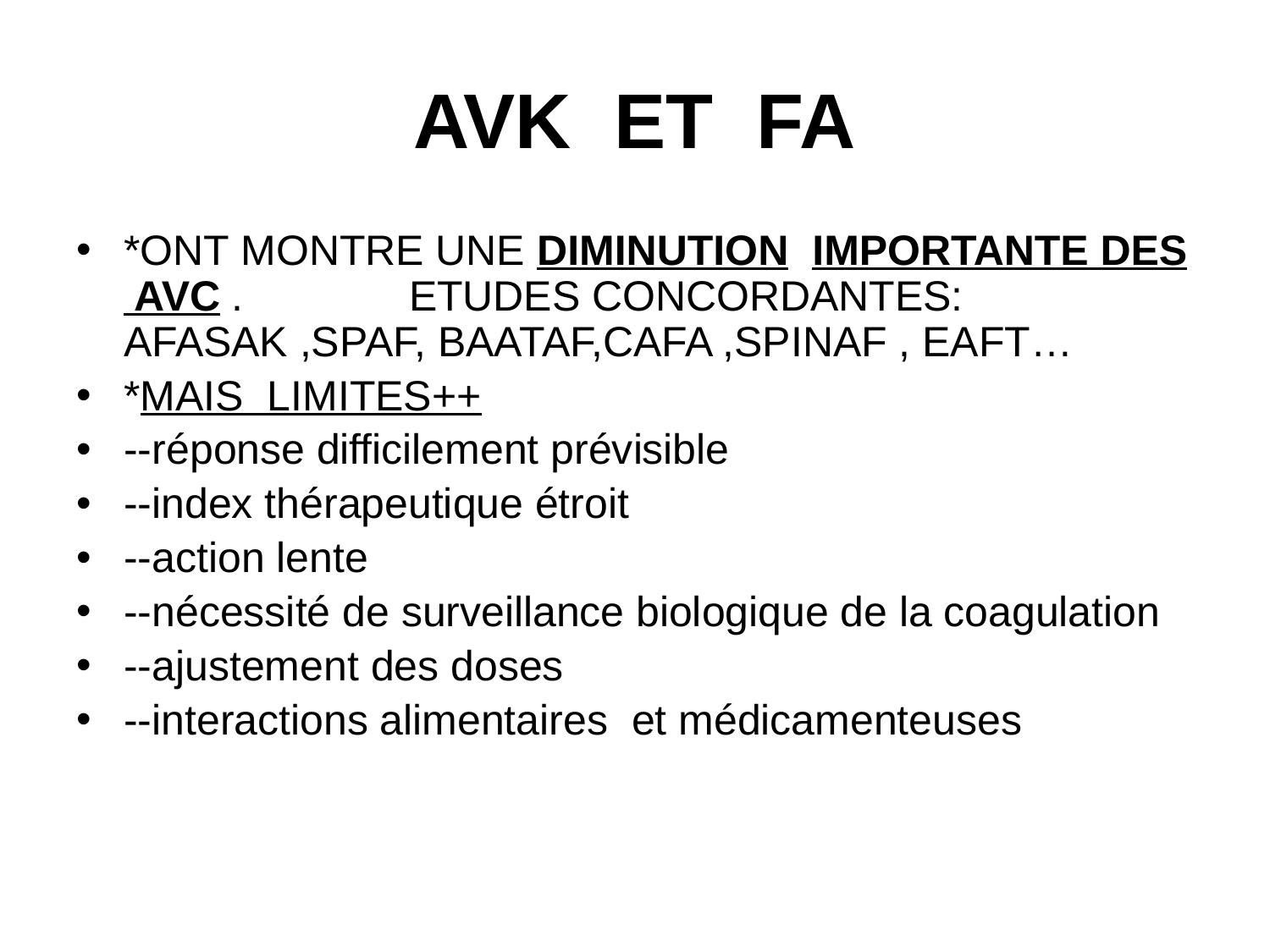

# AVK  ET  FA
*ONT MONTRE UNE DIMINUTION  IMPORTANTE DES  AVC .              ETUDES CONCORDANTES:       AFASAK ,SPAF, BAATAF,CAFA ,SPINAF , EAFT…
*MAIS  LIMITES++
--réponse difficilement prévisible
--index thérapeutique étroit
--action lente
--nécessité de surveillance biologique de la coagulation
--ajustement des doses
--interactions alimentaires  et médicamenteuses